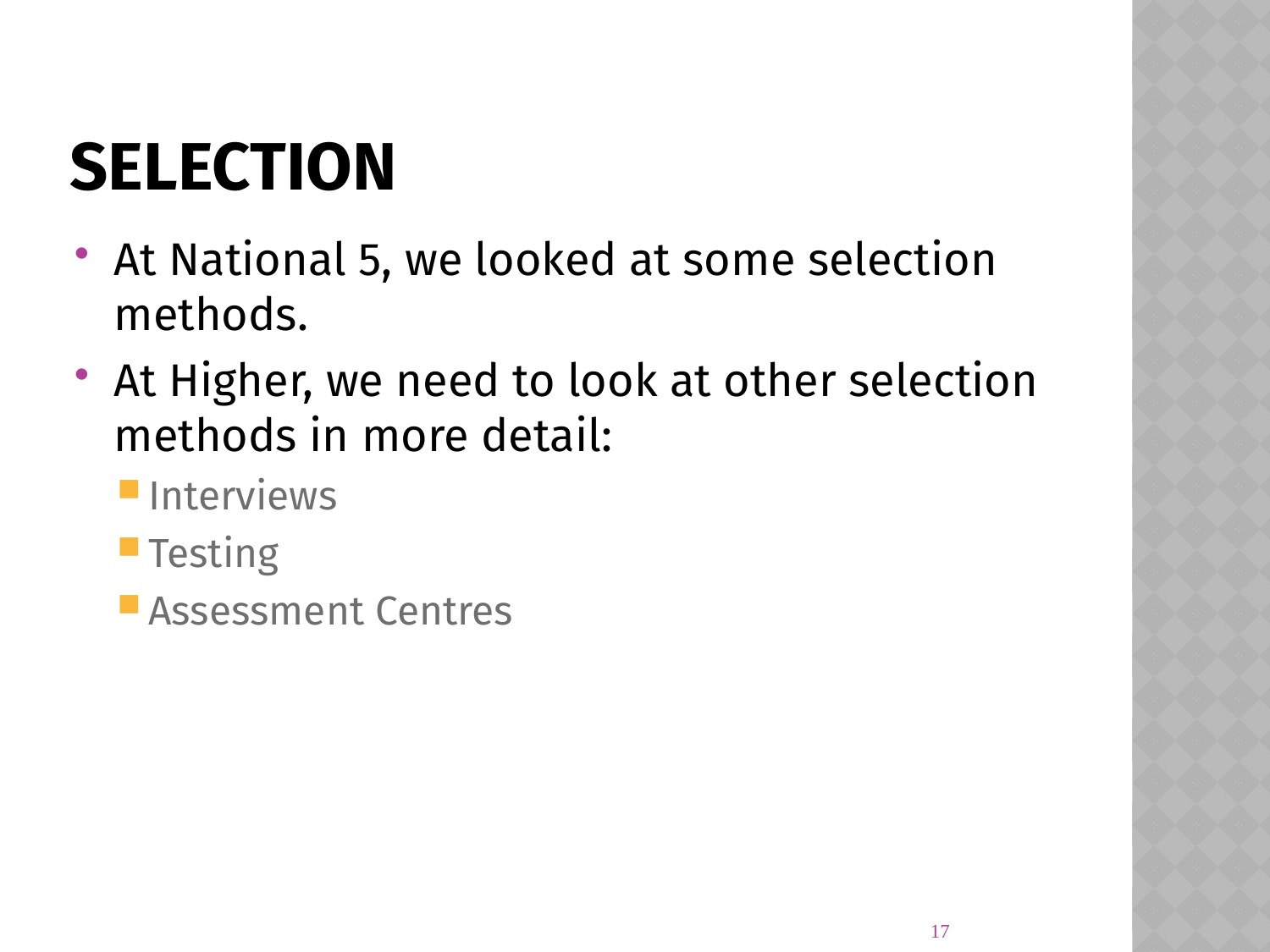

# SELECTION
At National 5, we looked at some selection methods.
At Higher, we need to look at other selection methods in more detail:
Interviews
Testing
Assessment Centres
17